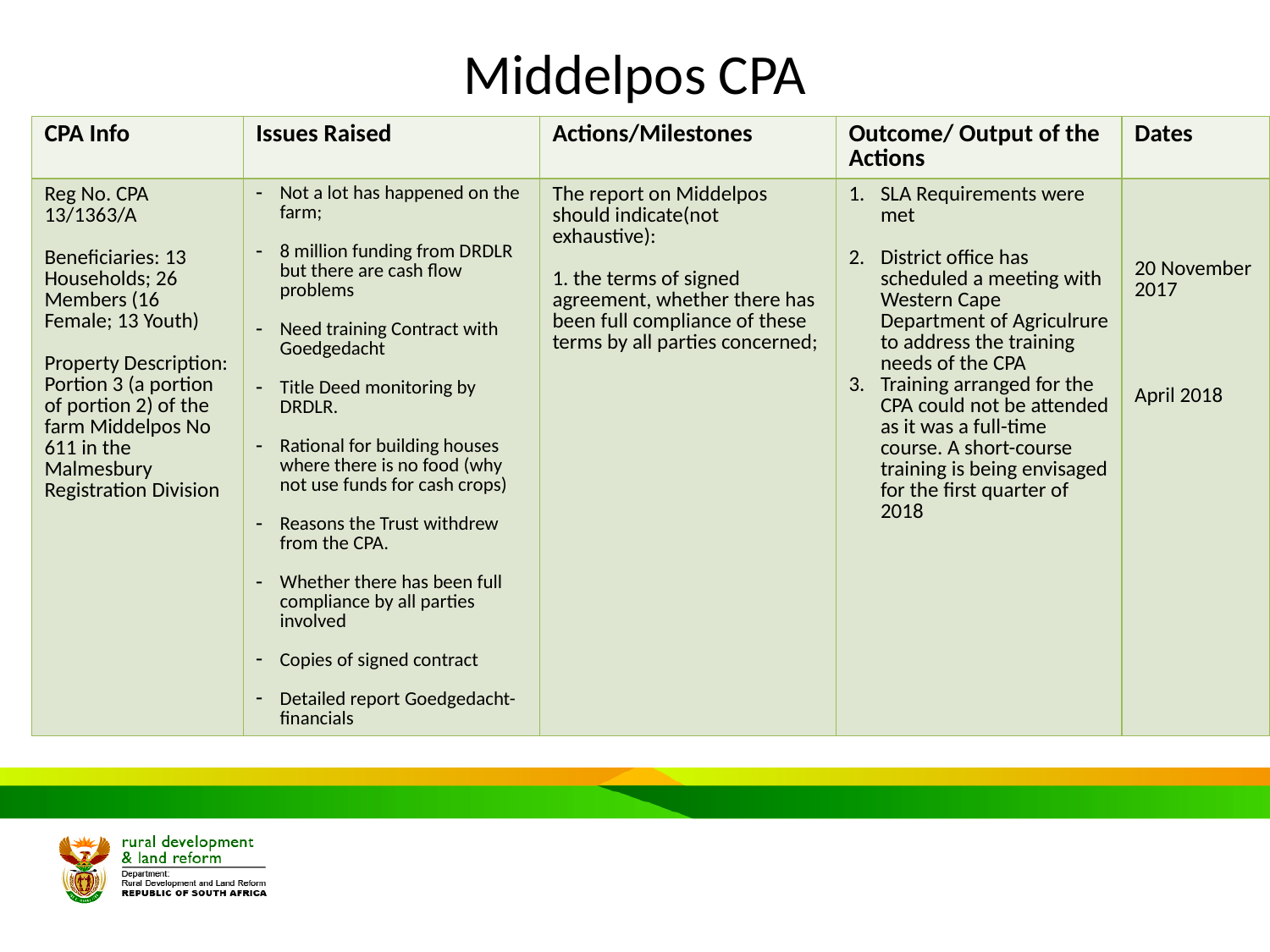

# Middelpos CPA

| CPA Info | Issues Raised | Actions/Milestones | Outcome/ Output of the Actions | Dates |
| --- | --- | --- | --- | --- |
| Reg No. CPA 13/1363/A Beneficiaries: 13 Households; 26 Members (16 Female; 13 Youth) Property Description: Portion 3 (a portion of portion 2) of the farm Middelpos No 611 in the Malmesbury Registration Division | Not a lot has happened on the farm; 8 million funding from DRDLR but there are cash flow problems Need training Contract with Goedgedacht Title Deed monitoring by DRDLR. Rational for building houses where there is no food (why not use funds for cash crops) Reasons the Trust withdrew from the CPA. Whether there has been full compliance by all parties involved Copies of signed contract Detailed report Goedgedacht-financials | The report on Middelpos should indicate(not exhaustive): 1. the terms of signed agreement, whether there has been full compliance of these terms by all parties concerned; | SLA Requirements were met District office has scheduled a meeting with Western Cape Department of Agriculrure to address the training needs of the CPA Training arranged for the CPA could not be attended as it was a full-time course. A short-course training is being envisaged for the first quarter of 2018 | 20 November 2017 April 2018 |